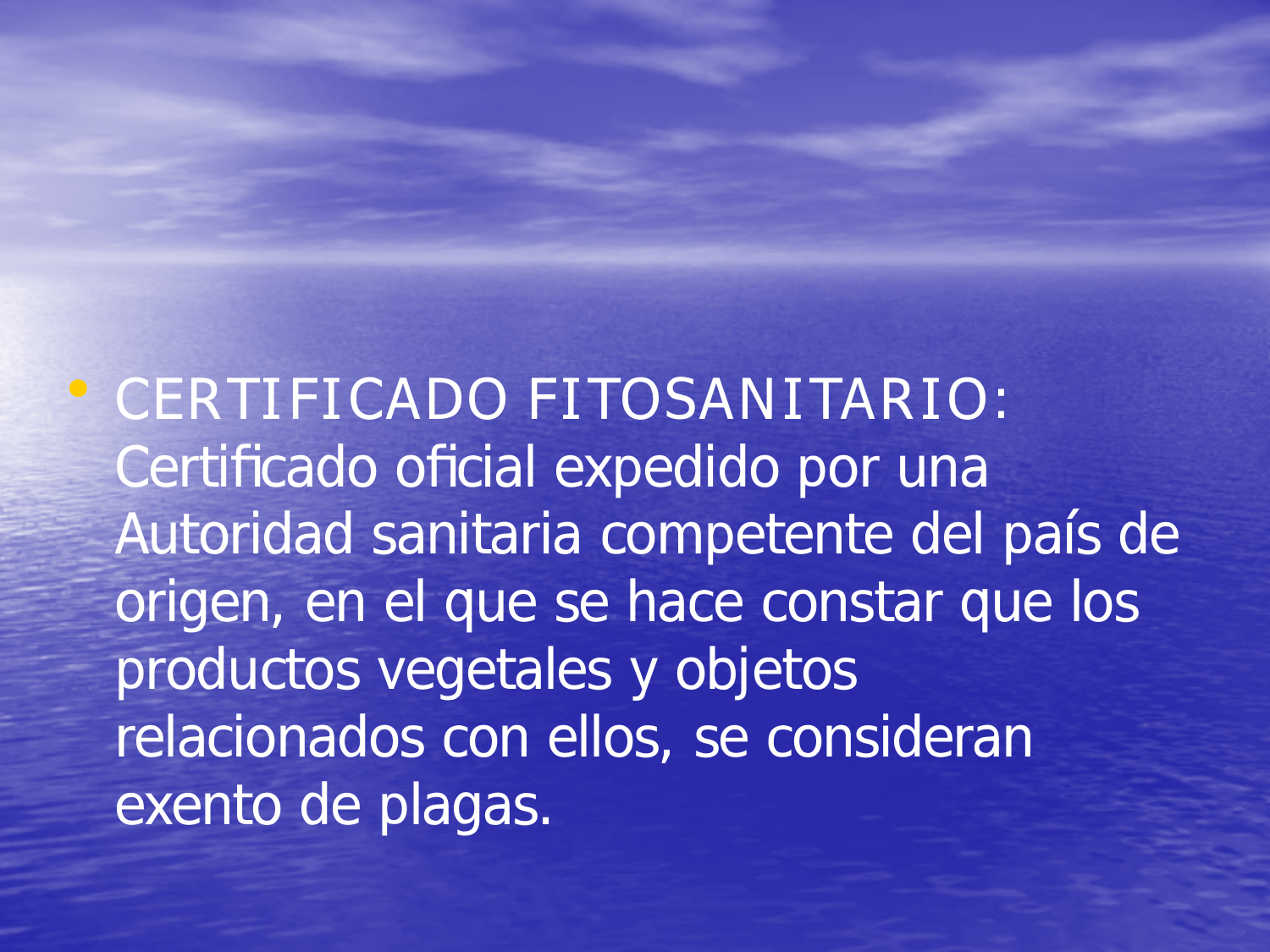

CERTIFICADO FITOSANITARIO: Certificado oficial expedido por una Autoridad sanitaria competente del país de origen, en el que se hace constar que los productos vegetales y objetos relacionados con ellos, se consideran exento de plagas.